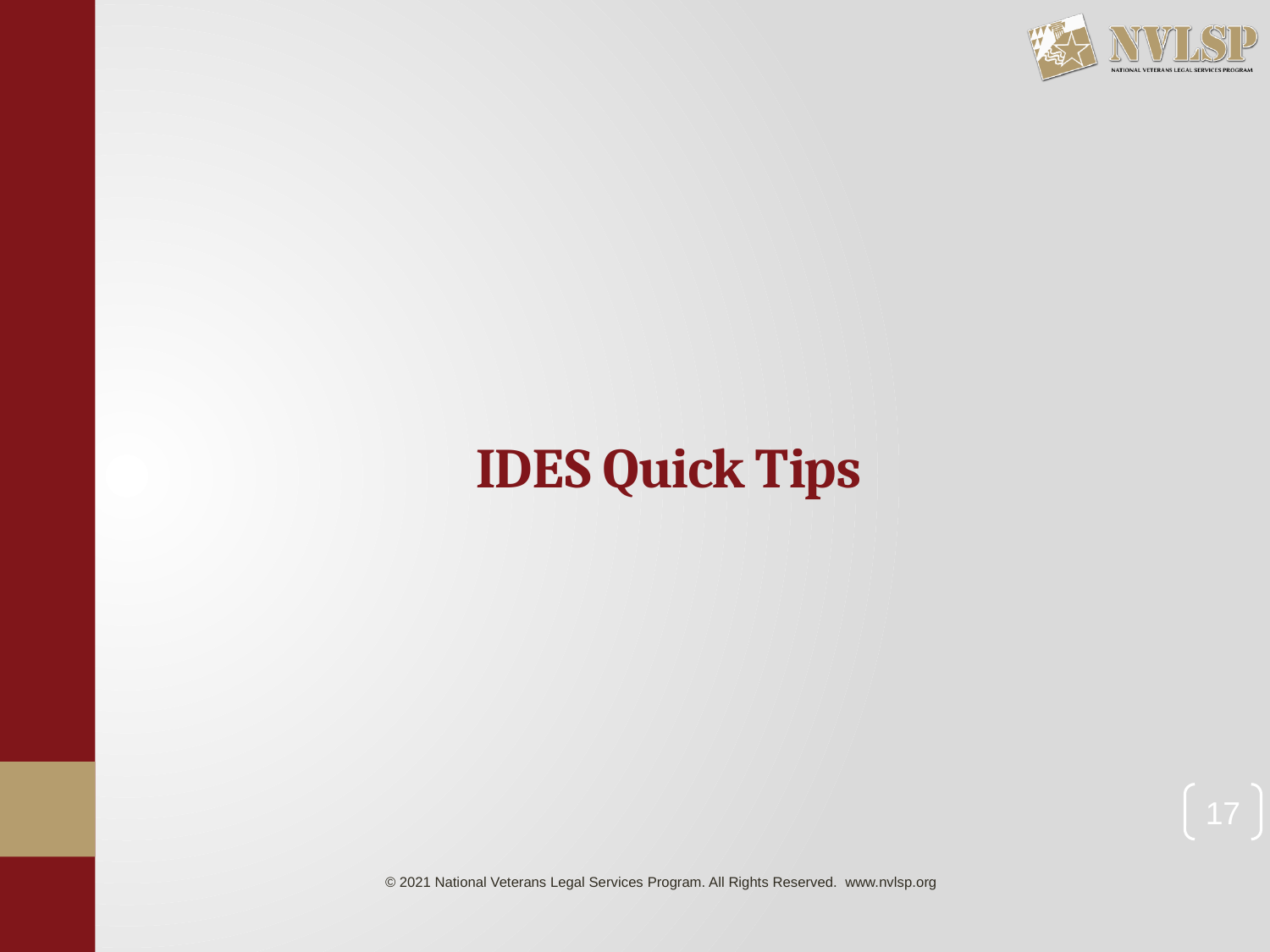

# IDES Quick Tips
17
© 2021 National Veterans Legal Services Program. All Rights Reserved.  www.nvlsp.org